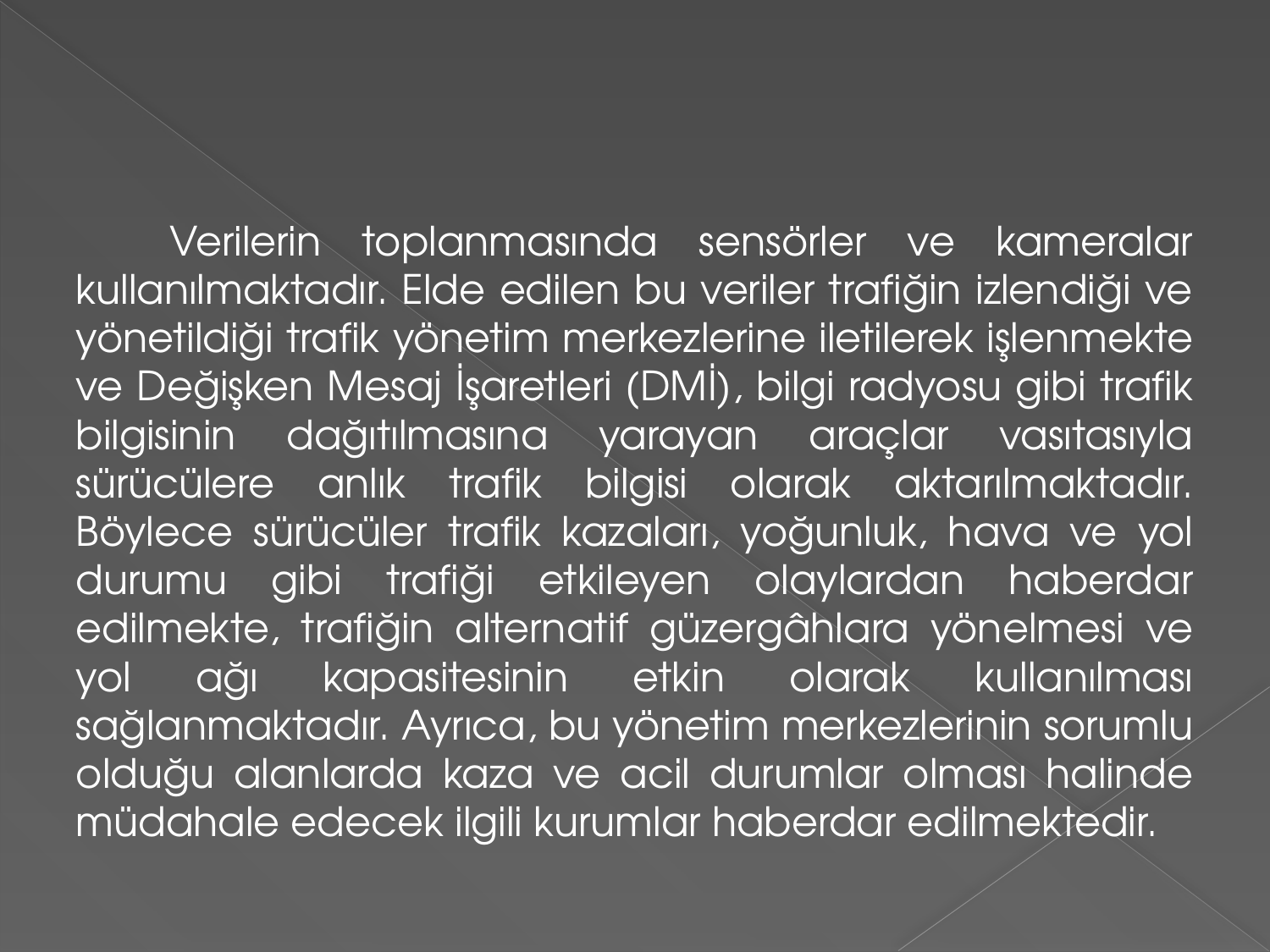

Verilerin toplanmasında sensörler ve kameralar kullanılmaktadır. Elde edilen bu veriler trafiğin izlendiği ve yönetildiği trafik yönetim merkezlerine iletilerek işlenmekte ve Değişken Mesaj İşaretleri (DMİ), bilgi radyosu gibi trafik bilgisinin dağıtılmasına yarayan araçlar vasıtasıyla sürücülere anlık trafik bilgisi olarak aktarılmaktadır. Böylece sürücüler trafik kazaları, yoğunluk, hava ve yol durumu gibi trafiği etkileyen olaylardan haberdar edilmekte, trafiğin alternatif güzergâhlara yönelmesi ve yol ağı kapasitesinin etkin olarak kullanılması sağlanmaktadır. Ayrıca, bu yönetim merkezlerinin sorumlu olduğu alanlarda kaza ve acil durumlar olması halinde müdahale edecek ilgili kurumlar haberdar edilmektedir.